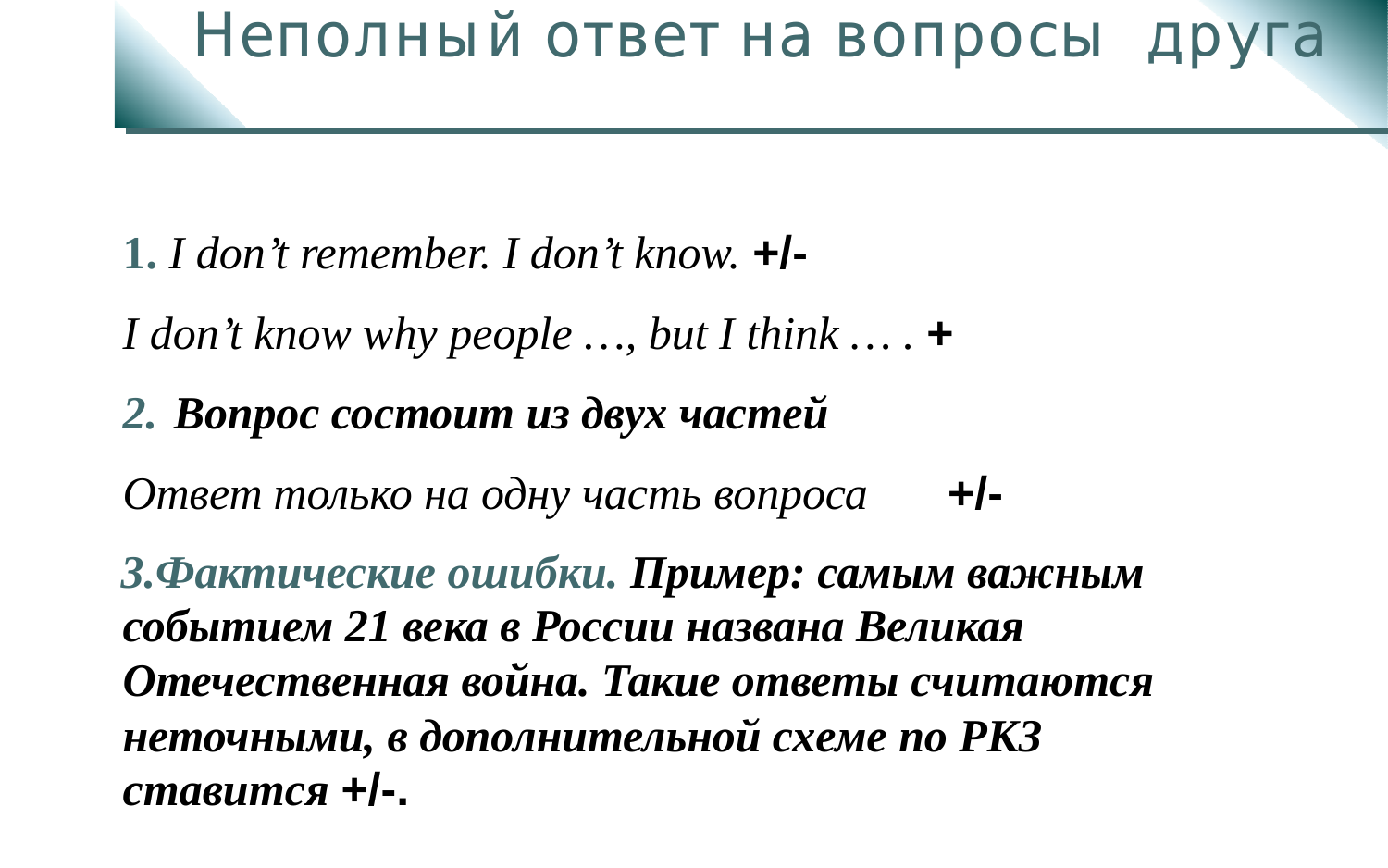

# Неполный ответ на вопросы  друга

1. I don’t remember. I don’t know. +/-
I don’t know why people …, but I think … . +
Вопрос состоит из двух частей
Ответ только на одну часть вопроса	+/-
Фактические ошибки. Пример: самым важным  событием 21 века в России названа Великая  Отечественная война. Такие ответы считаются
неточными, в дополнительной схеме по РКЗ ставится +/-.